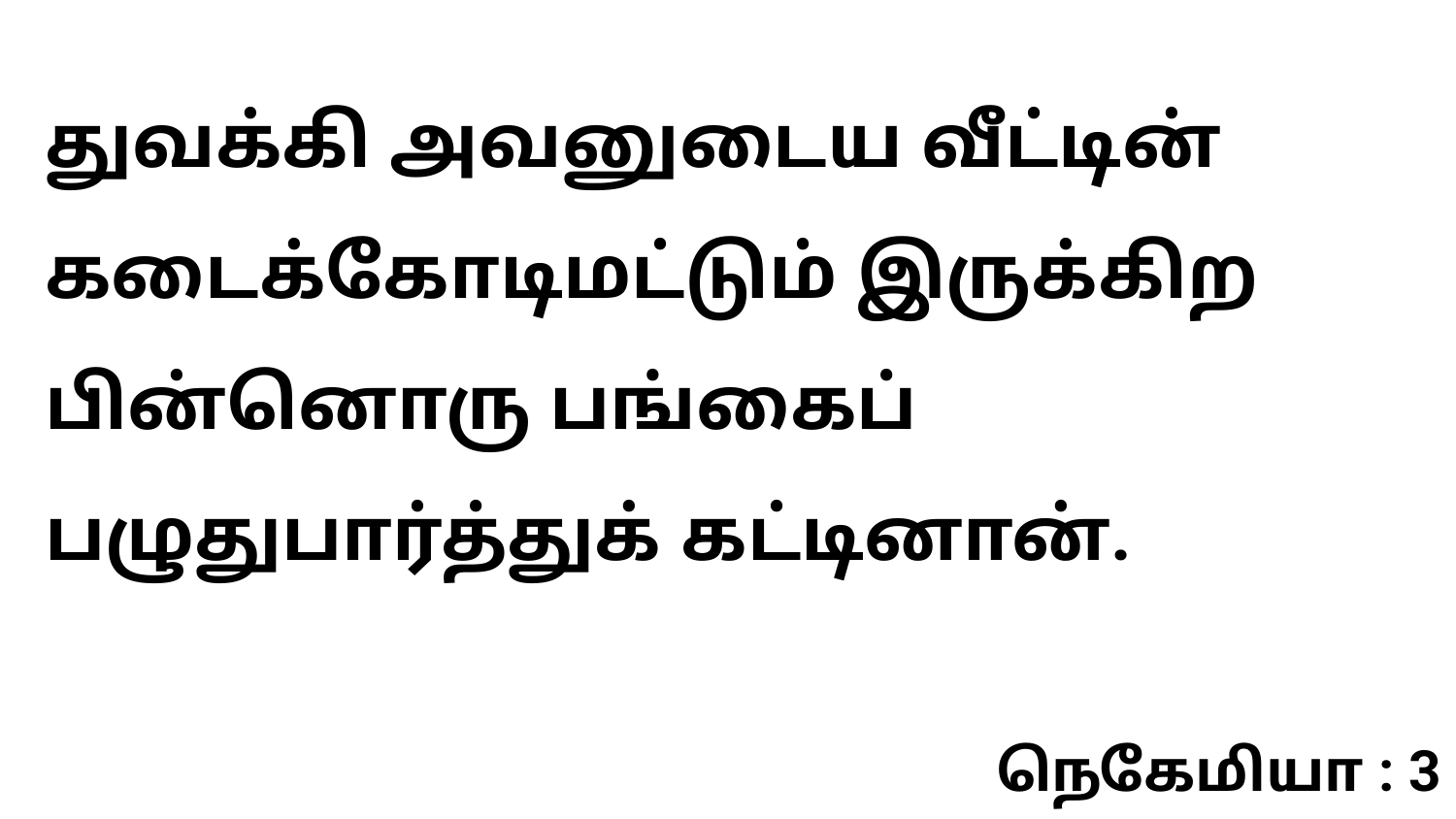

துவக்கி அவனுடைய வீட்டின் கடைக்கோடிமட்டும் இருக்கிற பின்னொரு பங்கைப் பழுதுபார்த்துக் கட்டினான்.
நெகேமியா : 3